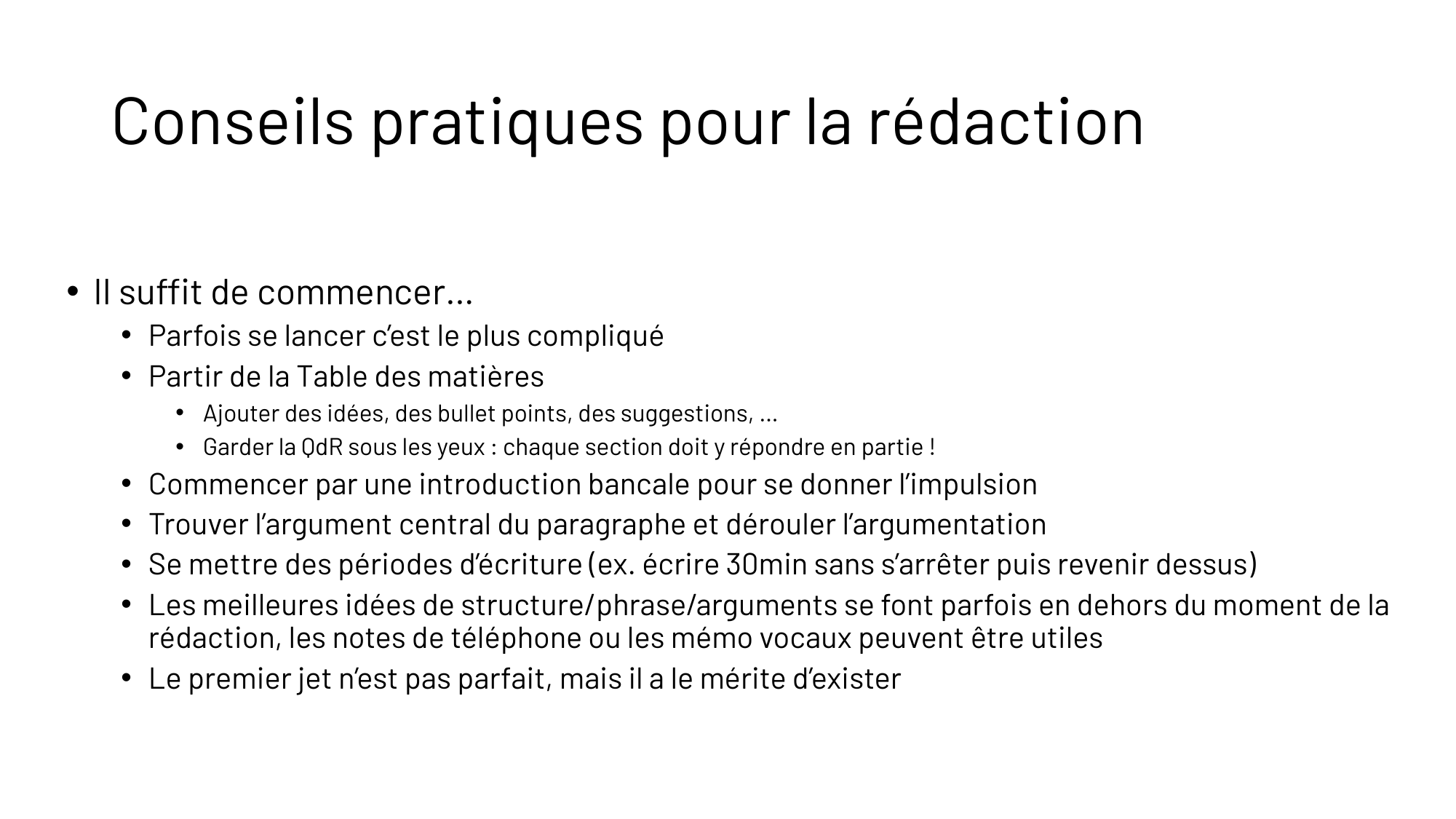

# Conseils pratiques pour la rédaction
Il suffit de commencer…
Parfois se lancer c’est le plus compliqué
Partir de la Table des matières
Ajouter des idées, des bullet points, des suggestions, …
Garder la QdR sous les yeux : chaque section doit y répondre en partie !
Commencer par une introduction bancale pour se donner l’impulsion
Trouver l’argument central du paragraphe et dérouler l’argumentation
Se mettre des périodes d’écriture (ex. écrire 30min sans s’arrêter puis revenir dessus)
Les meilleures idées de structure/phrase/arguments se font parfois en dehors du moment de la rédaction, les notes de téléphone ou les mémo vocaux peuvent être utiles
Le premier jet n’est pas parfait, mais il a le mérite d’exister